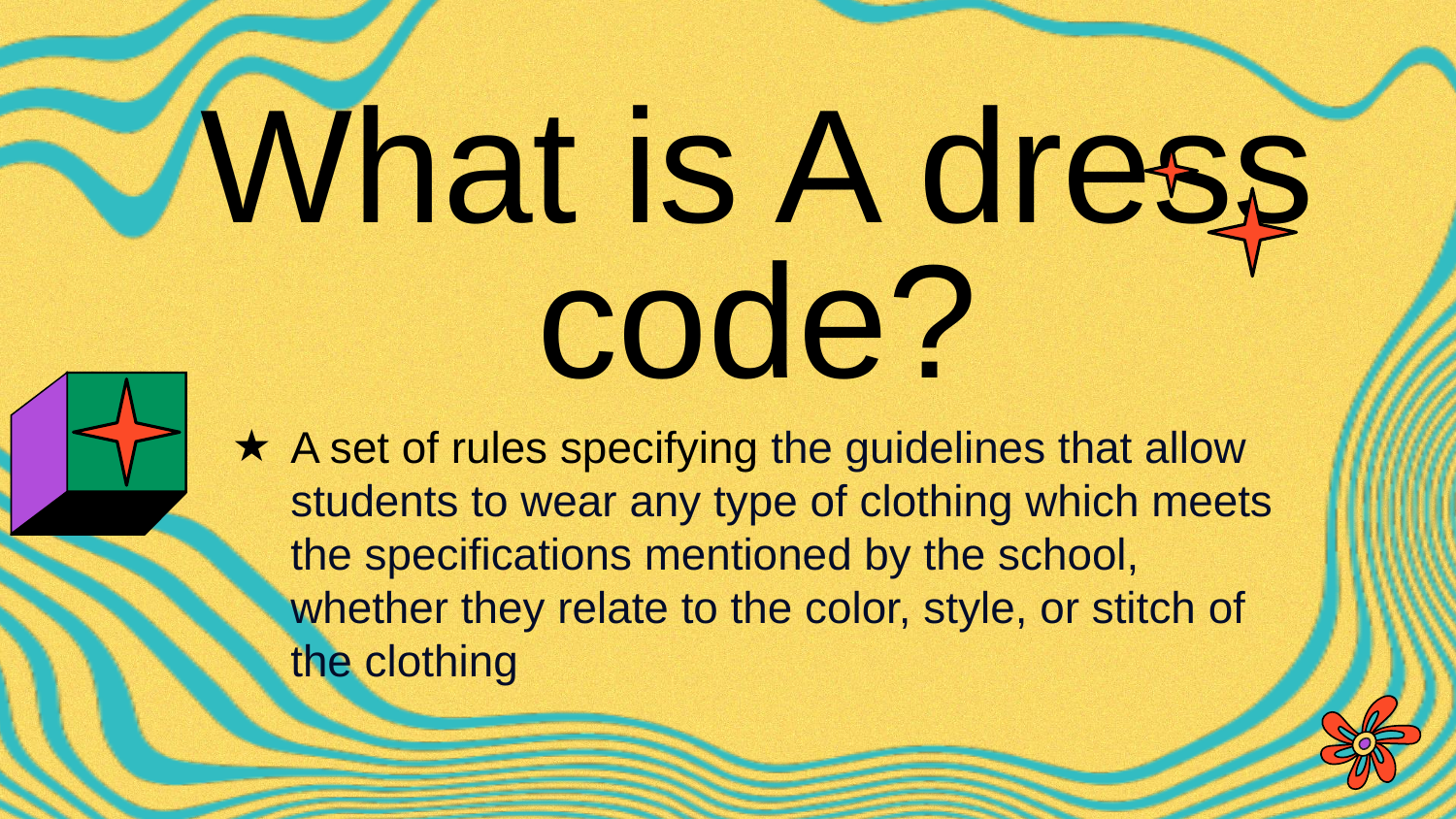

# What is A dress code?

A set of rules specifying the guidelines that allow students to wear any type of clothing which meets the specifications mentioned by the school, whether they relate to the color, style, or stitch of the clothing